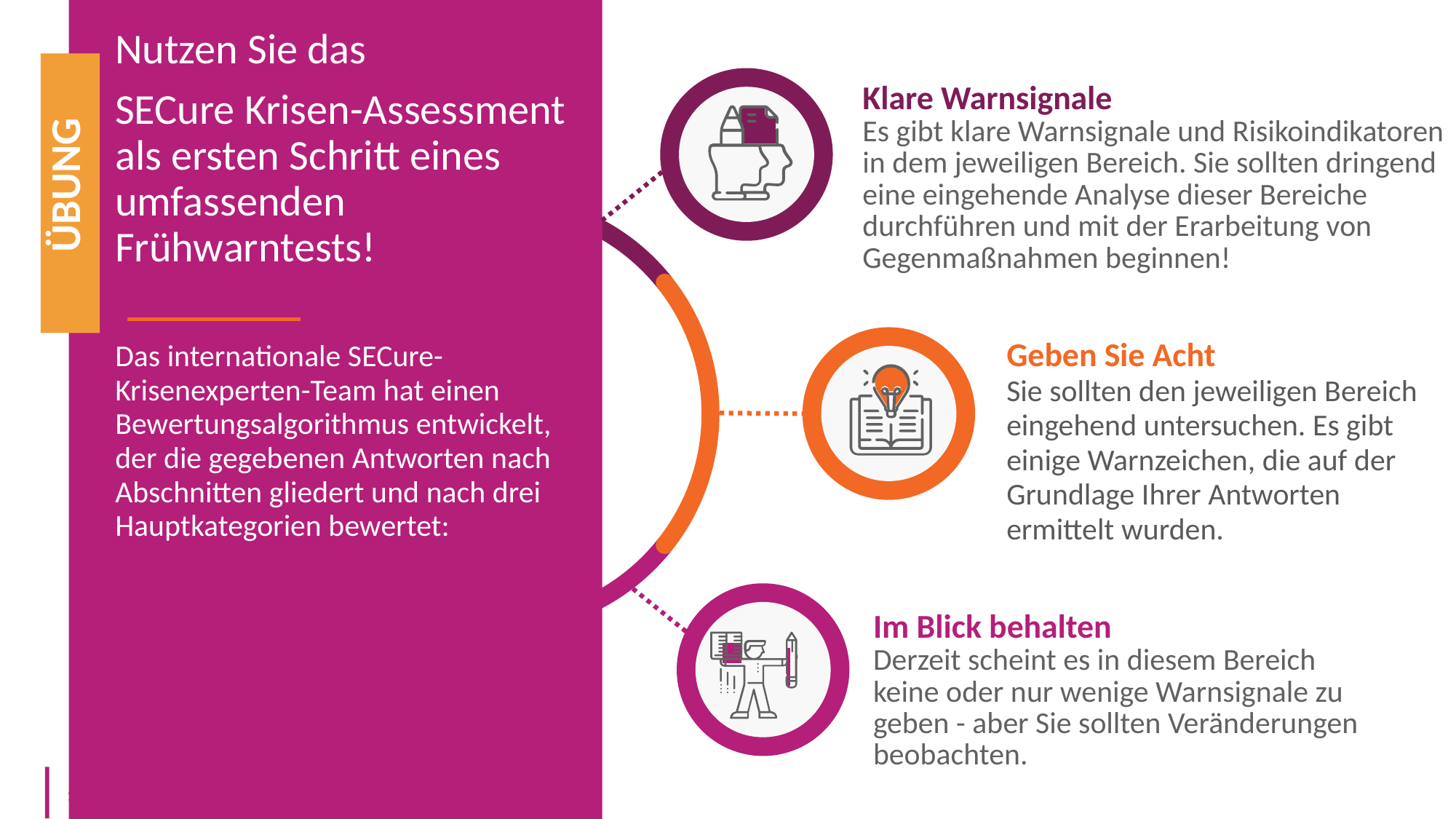

Nutzen Sie das
SECure Krisen-Assessment als ersten Schritt eines umfassenden Frühwarntests!

Das internationale SECure-Krisenexperten-Team hat einen Bewertungsalgorithmus entwickelt, der die gegebenen Antworten nach Abschnitten gliedert und nach drei Hauptkategorien bewertet:

Klare Warnsignale
Es gibt klare Warnsignale und Risikoindikatoren in dem jeweiligen Bereich. Sie sollten dringend eine eingehende Analyse dieser Bereiche durchführen und mit der Erarbeitung von Gegenmaßnahmen beginnen!

ÜBUNG

Geben Sie Acht
Sie sollten den jeweiligen Bereich eingehend untersuchen. Es gibt einige Warnzeichen, die auf der Grundlage Ihrer Antworten ermittelt wurden.

Im Blick behalten
Derzeit scheint es in diesem Bereich keine oder nur wenige Warnsignale zu geben - aber Sie sollten Veränderungen beobachten.